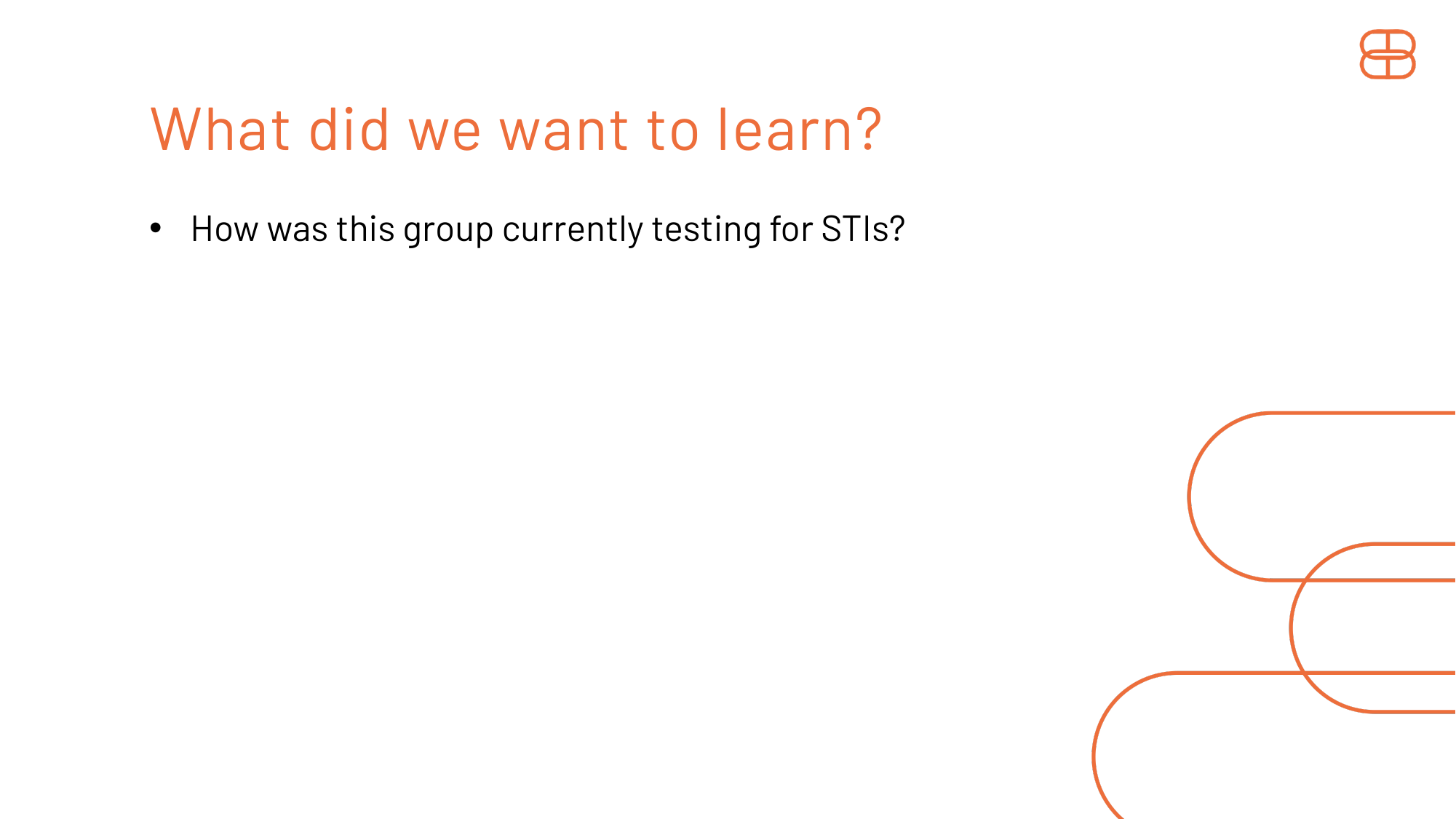

What did we want to learn?
How was this group currently testing for STIs?